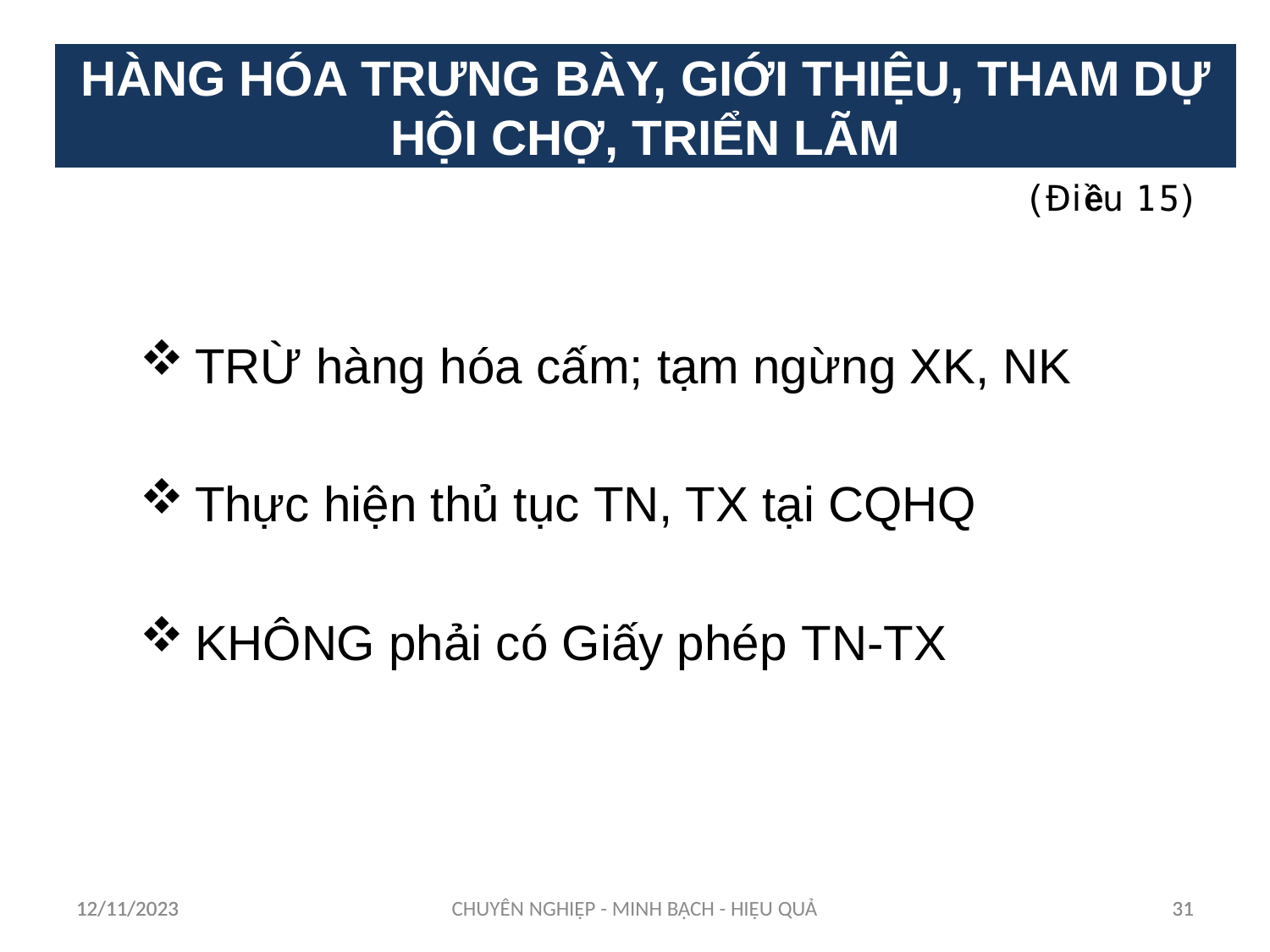

HÀNG HÓA TRƯNG BÀY, GIỚI THIỆU, THAM DỰ HỘI CHỢ, TRIỂN LÃM
(Điều 15)
TRỪ hàng hóa cấm; tạm ngừng XK, NK

Thực hiện thủ tục TN, TX tại CQHQ

KHÔNG phải có Giấy phép TN-TX
12/11/2023
12/11/2023
CHUYÊN NGHIỆP - MINH BẠCH - HIỆU QUẢ
31
31